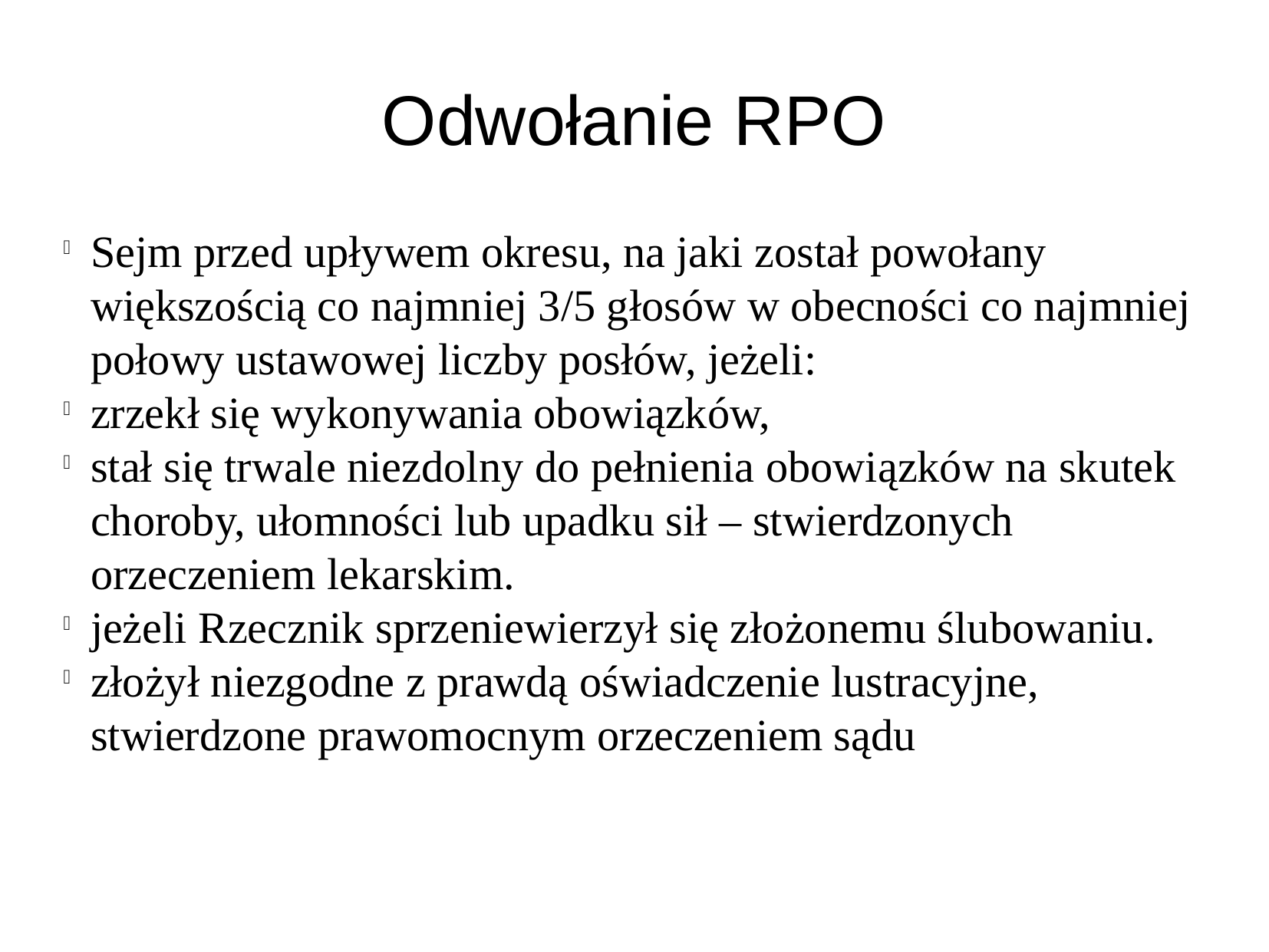

Odwołanie RPO
Sejm przed upływem okresu, na jaki został powołany większością co najmniej 3/5 głosów w obecności co najmniej połowy ustawowej liczby posłów, jeżeli:
zrzekł się wykonywania obowiązków,
stał się trwale niezdolny do pełnienia obowiązków na skutek choroby, ułomności lub upadku sił – stwierdzonych orzeczeniem lekarskim.
jeżeli Rzecznik sprzeniewierzył się złożonemu ślubowaniu.
złożył niezgodne z prawdą oświadczenie lustracyjne, stwierdzone prawomocnym orzeczeniem sądu